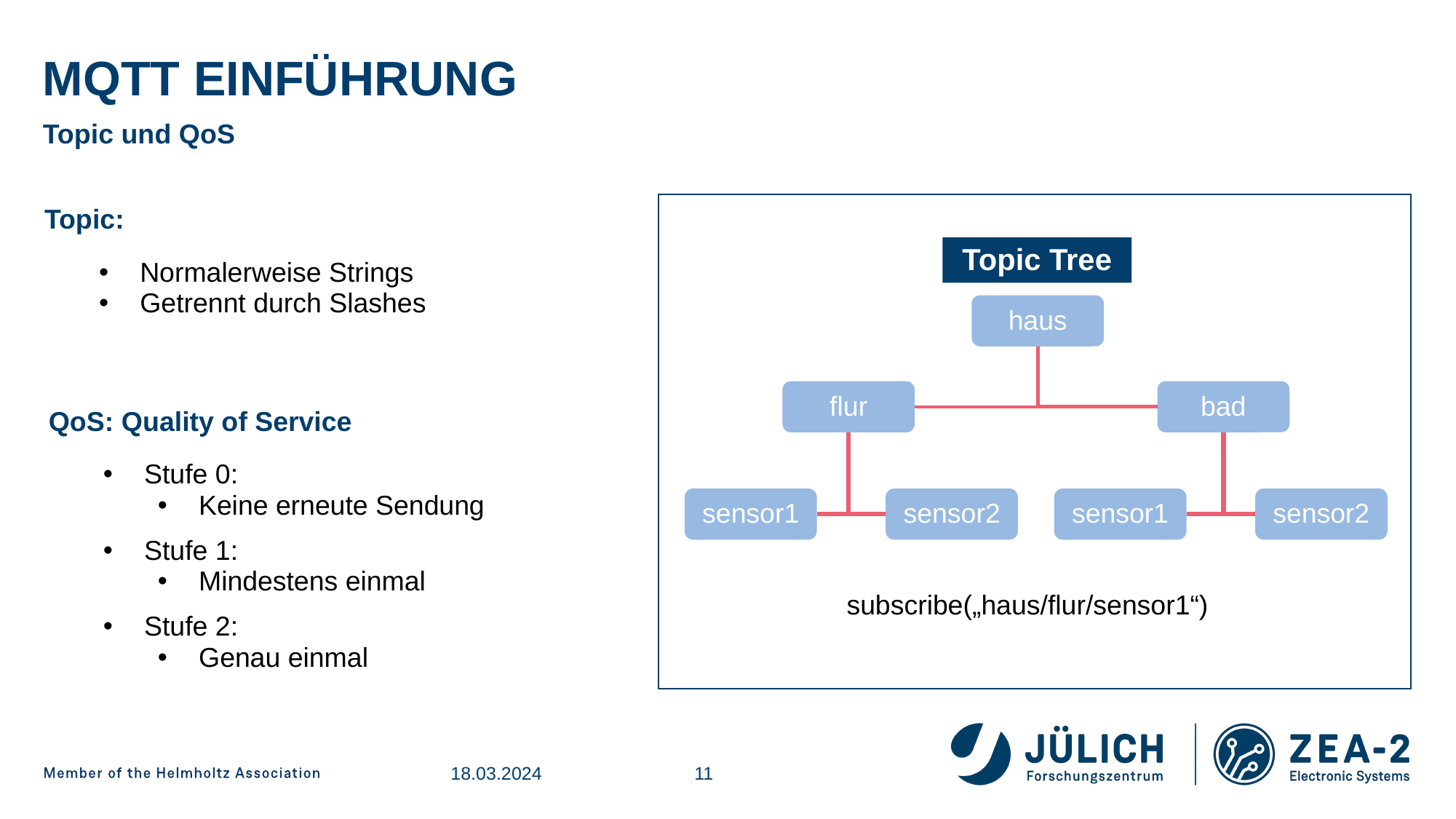

# MQTT Einführung
Topic und QoS

Topic:
Normalerweise Strings
Getrennt durch Slashes

Topic Tree
haus
bad
flur
QoS: Quality of Service
Stufe 0:
Keine erneute Sendung
Stufe 1:
Mindestens einmal
Stufe 2:
Genau einmal
sensor1
sensor2
sensor1
sensor2
subscribe(„haus/flur/sensor1“)
18.03.2024
11